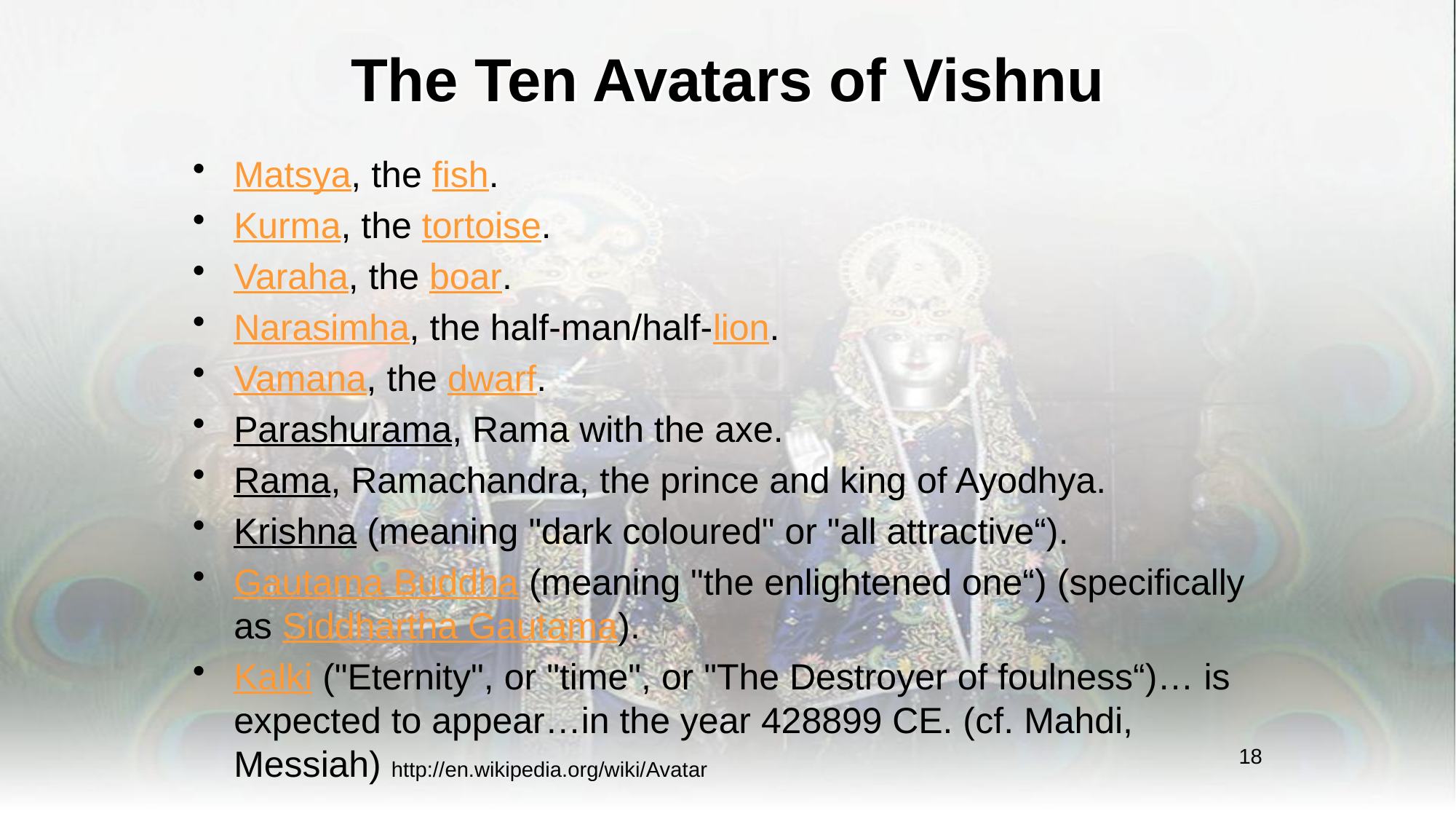

# The Ten Avatars of Vishnu
Matsya, the fish.
Kurma, the tortoise.
Varaha, the boar.
Narasimha, the half-man/half-lion.
Vamana, the dwarf.
Parashurama, Rama with the axe.
Rama, Ramachandra, the prince and king of Ayodhya.
Krishna (meaning "dark coloured" or "all attractive“).
Gautama Buddha (meaning "the enlightened one“) (specifically as Siddhartha Gautama).
Kalki ("Eternity", or "time", or "The Destroyer of foulness“)… is expected to appear…in the year 428899 CE. (cf. Mahdi, Messiah) http://en.wikipedia.org/wiki/Avatar

18